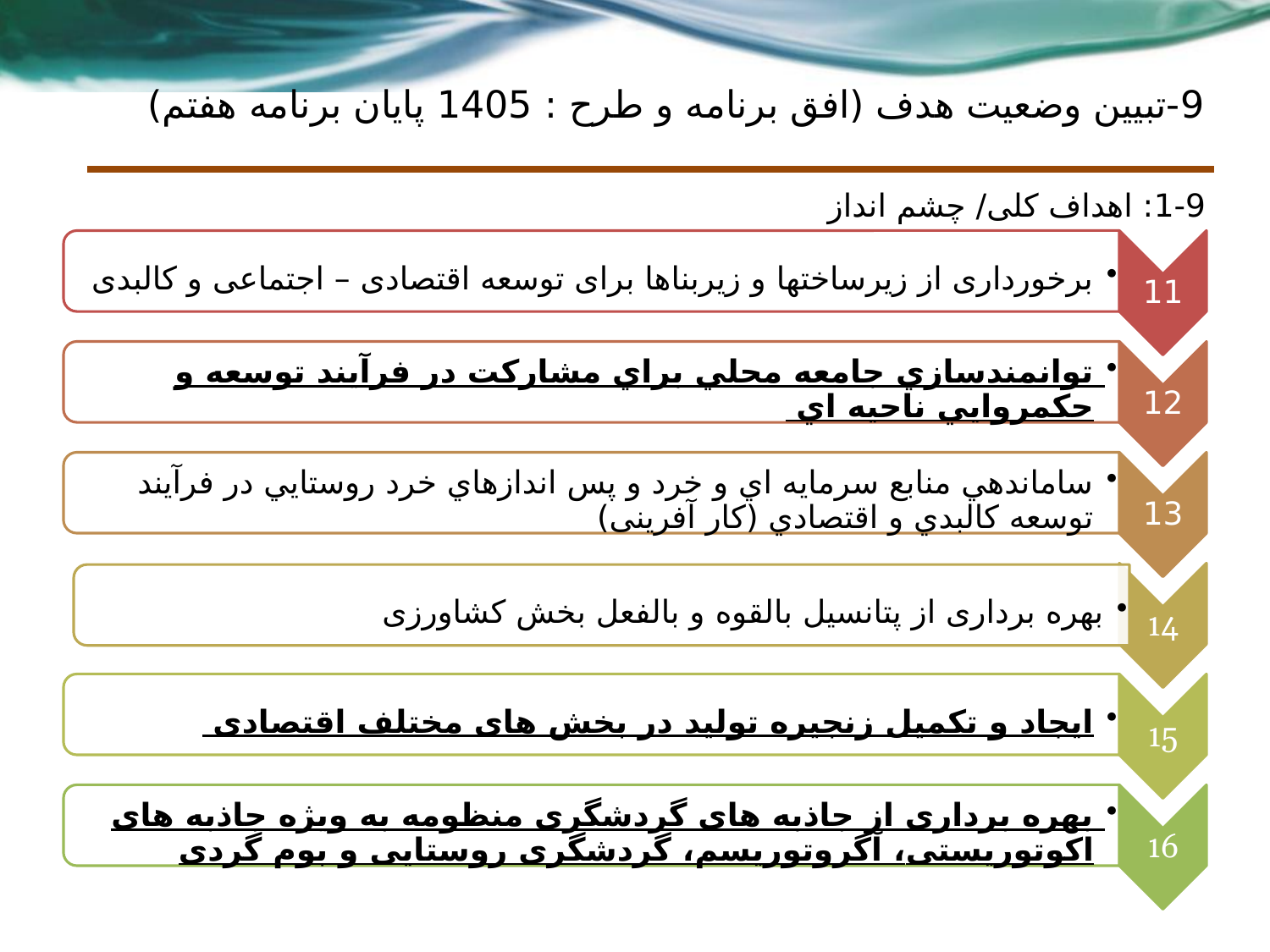

# 9-تبیین وضعیت هدف (افق برنامه و طرح : 1405 پایان برنامه هفتم)
1-9: اهداف کلی/ چشم انداز
11
برخورداری از زیرساختها و زیربناها برای توسعه اقتصادی – اجتماعی و کالبدی
12
توانمندسازي جامعه محلي براي مشاركت در فرآيند توسعه و حكمروايي ناحيه اي
13
ساماندهي منابع سرمايه اي و خرد و پس اندازهاي خرد روستايي در فرآيند توسعه كالبدي و اقتصادي (کار آفرینی)
14
بهره برداری از پتانسیل بالقوه و بالفعل بخش کشاورزی
15
ایجاد و تکمیل زنجیره تولید در بخش های مختلف اقتصادی
16
بهره برداری از جاذبه های گردشگری منظومه به ویژه جاذبه های اکوتوریستی، آگروتوریسم، گردشگری روستایی و بوم گردی